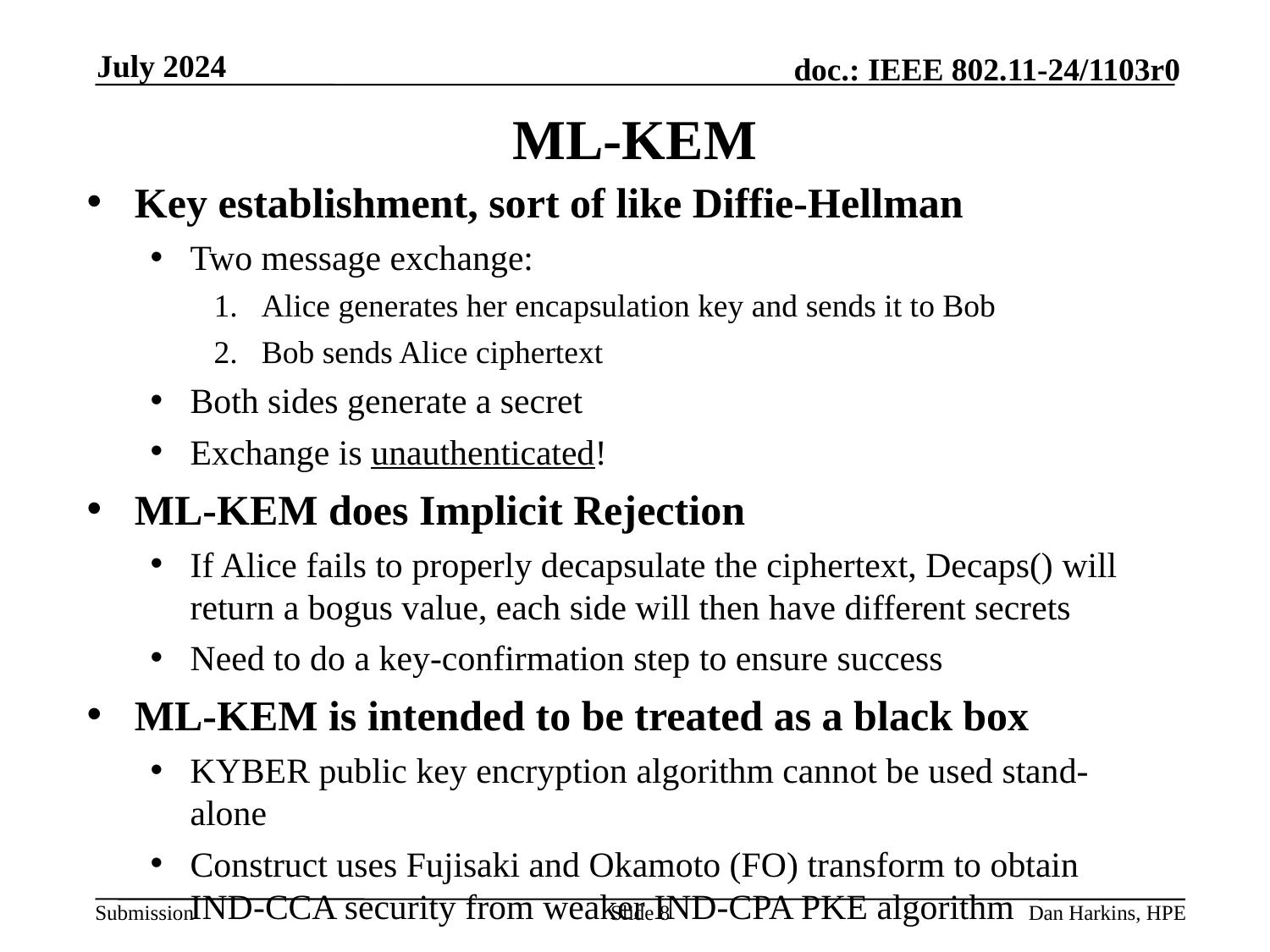

July 2024
# ML-KEM
Key establishment, sort of like Diffie-Hellman
Two message exchange:
Alice generates her encapsulation key and sends it to Bob
Bob sends Alice ciphertext
Both sides generate a secret
Exchange is unauthenticated!
ML-KEM does Implicit Rejection
If Alice fails to properly decapsulate the ciphertext, Decaps() will return a bogus value, each side will then have different secrets
Need to do a key-confirmation step to ensure success
ML-KEM is intended to be treated as a black box
KYBER public key encryption algorithm cannot be used stand-alone
Construct uses Fujisaki and Okamoto (FO) transform to obtain   IND-CCA security from weaker IND-CPA PKE algorithm

Slide 8
Dan Harkins, HPE